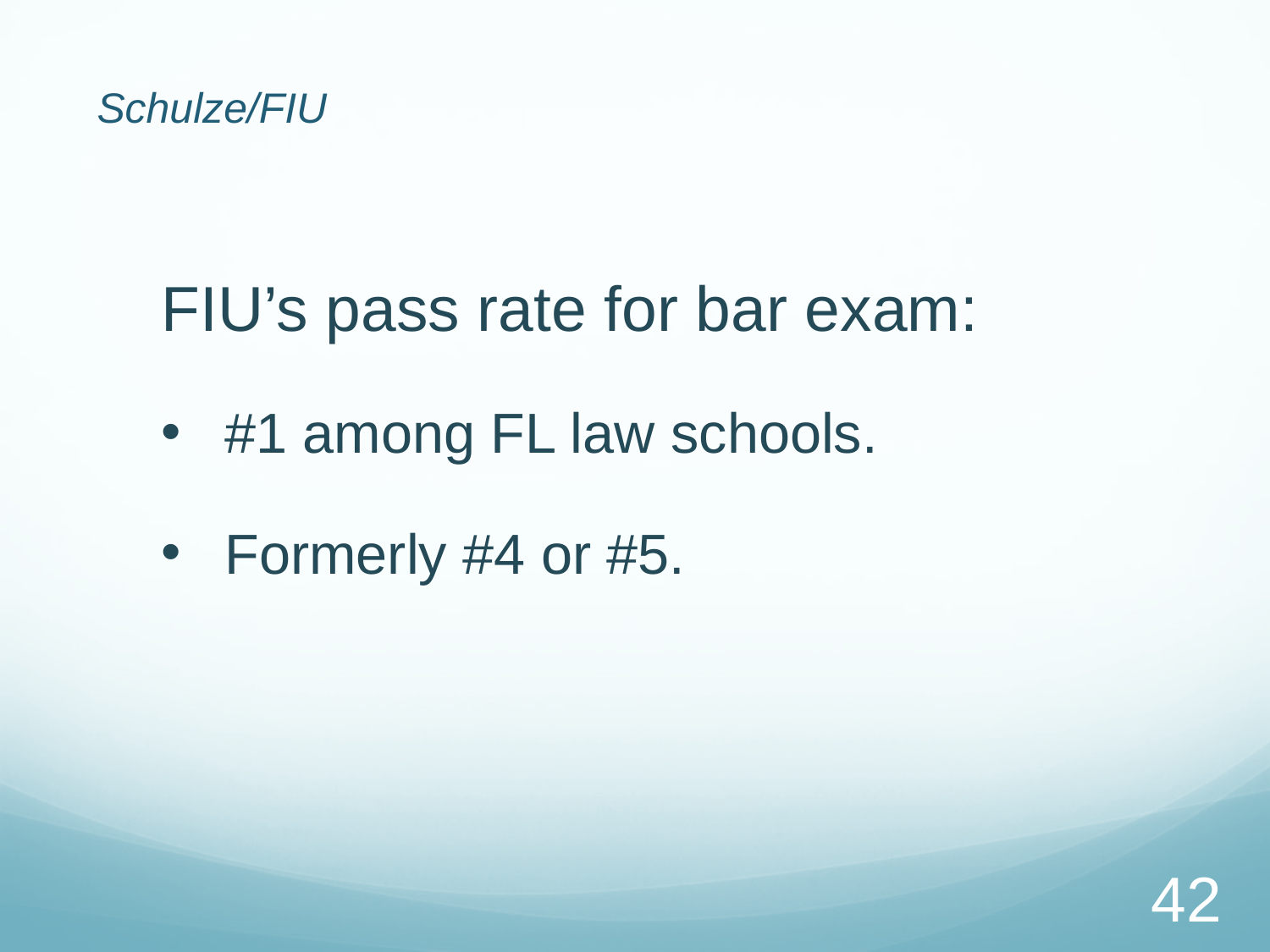

# Schulze/FIU
FIU’s pass rate for bar exam:
#1 among FL law schools.
Formerly #4 or #5.
42